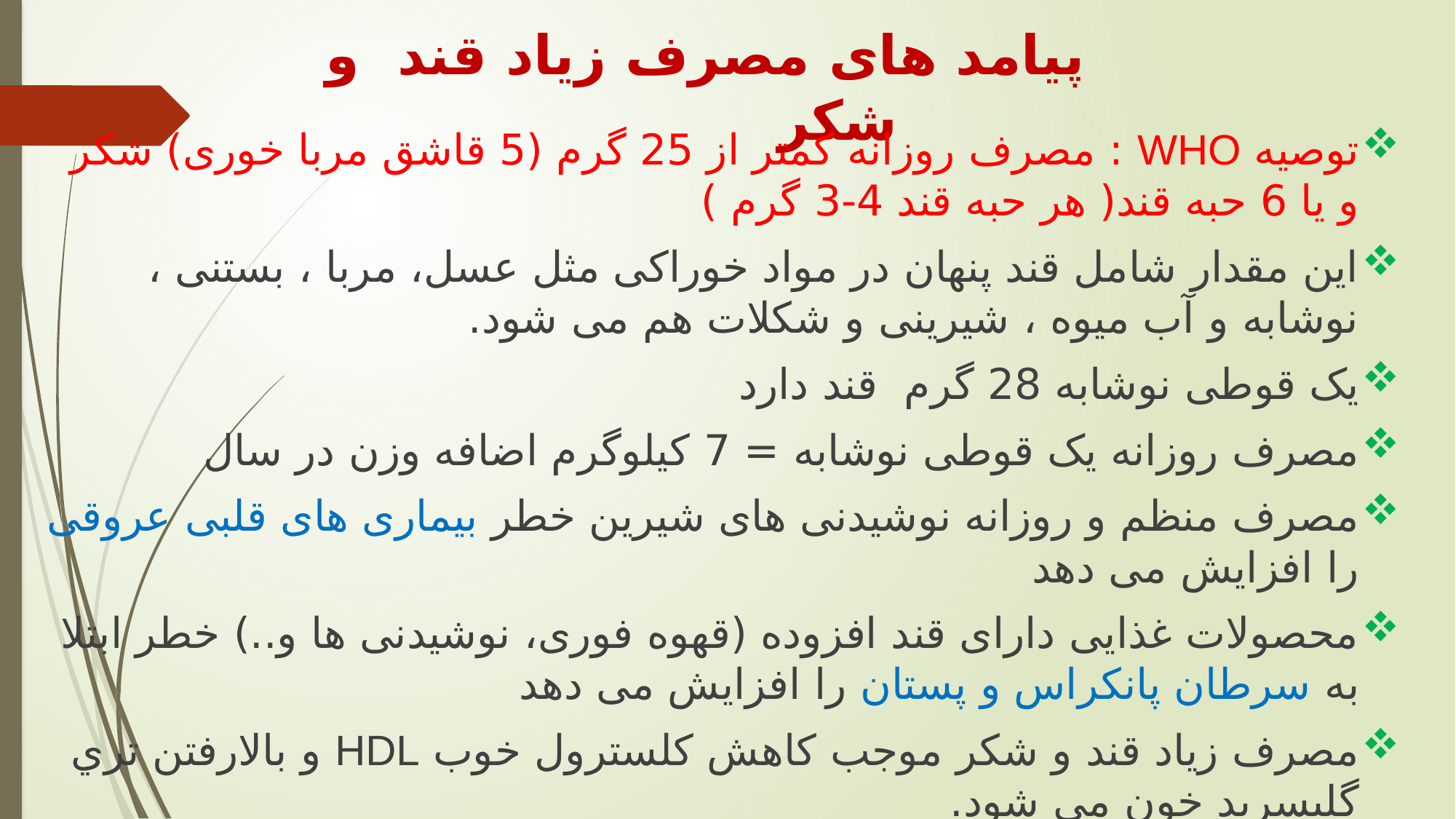

# پیامد های مصرف زیاد قند  و شکر
توصیه WHO : مصرف روزانه کمتر از 25 گرم (5 قاشق مربا خوری) شکر و یا 6 حبه قند( هر حبه قند 4-3 گرم )
این مقدار شامل قند پنهان در مواد خوراکی مثل عسل، مربا ، بستنی ، نوشابه و آب میوه ، شیرینی و شکلات هم می شود.
یک قوطی نوشابه 28 گرم  قند دارد
مصرف روزانه یک قوطی نوشابه = 7 کیلوگرم اضافه وزن در سال
مصرف منظم و روزانه نوشیدنی های شیرین خطر بیماری های قلبی عروقی را افزایش می دهد
محصولات غذایی دارای قند افزوده (قهوه فوری، نوشیدنی ها و..) خطر ابتلا به سرطان پانکراس و پستان را افزایش می دهد
مصرف زیاد قند و شكر موجب كاهش كلسترول خوب HDL و بالارفتن تري گليسريد خون می شود.